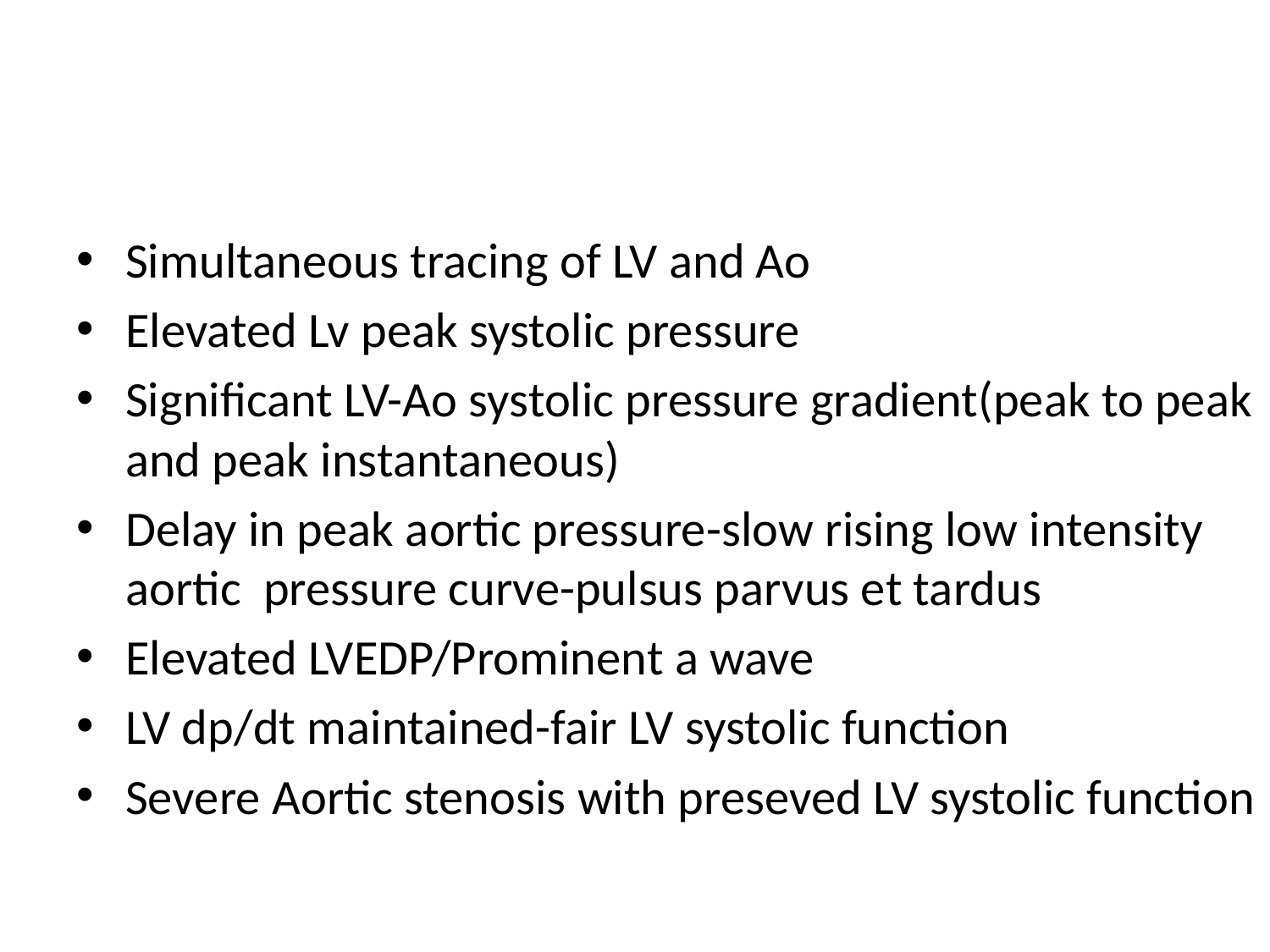

#
Simultaneous tracing of LV and Ao
Elevated Lv peak systolic pressure
Significant LV-Ao systolic pressure gradient(peak to peak and peak instantaneous)
Delay in peak aortic pressure-slow rising low intensity aortic  pressure curve-pulsus parvus et tardus
Elevated LVEDP/Prominent a wave
LV dp/dt maintained-fair LV systolic function
Severe Aortic stenosis with preseved LV systolic function